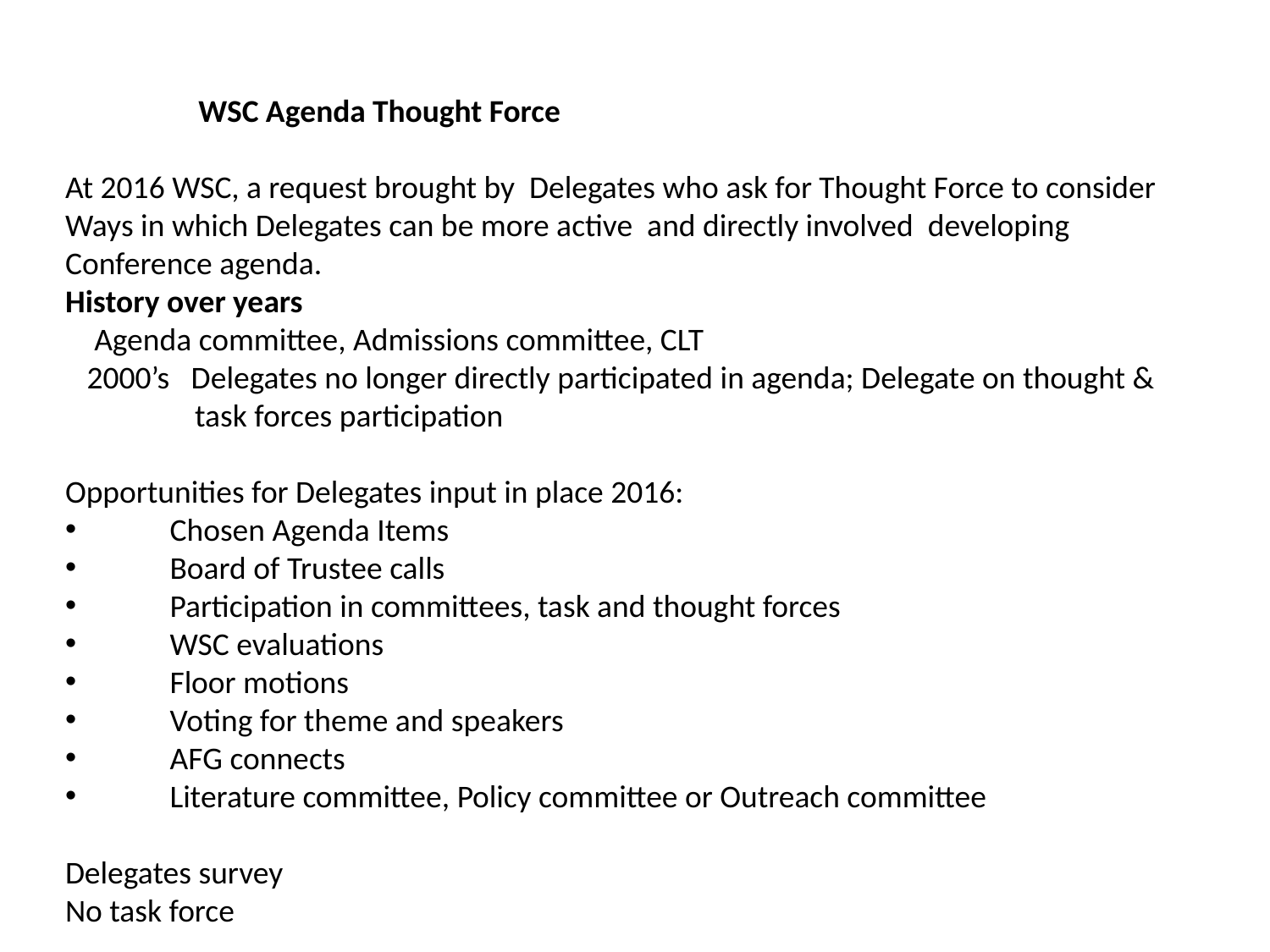

WSC Agenda Thought Force

At 2016 WSC, a request brought by  Delegates who ask for Thought Force to consider
Ways in which Delegates can be more active  and directly involved  developing
Conference agenda.
History over years
    Agenda committee, Admissions committee, CLT
   2000’s   Delegates no longer directly participated in agenda; Delegate on thought &
                  task forces participation

Opportunities for Delegates input in place 2016:
         Chosen Agenda Items
         Board of Trustee calls
         Participation in committees, task and thought forces
         WSC evaluations
         Floor motions
         Voting for theme and speakers
         AFG connects
         Literature committee, Policy committee or Outreach committee

Delegates survey
No task force